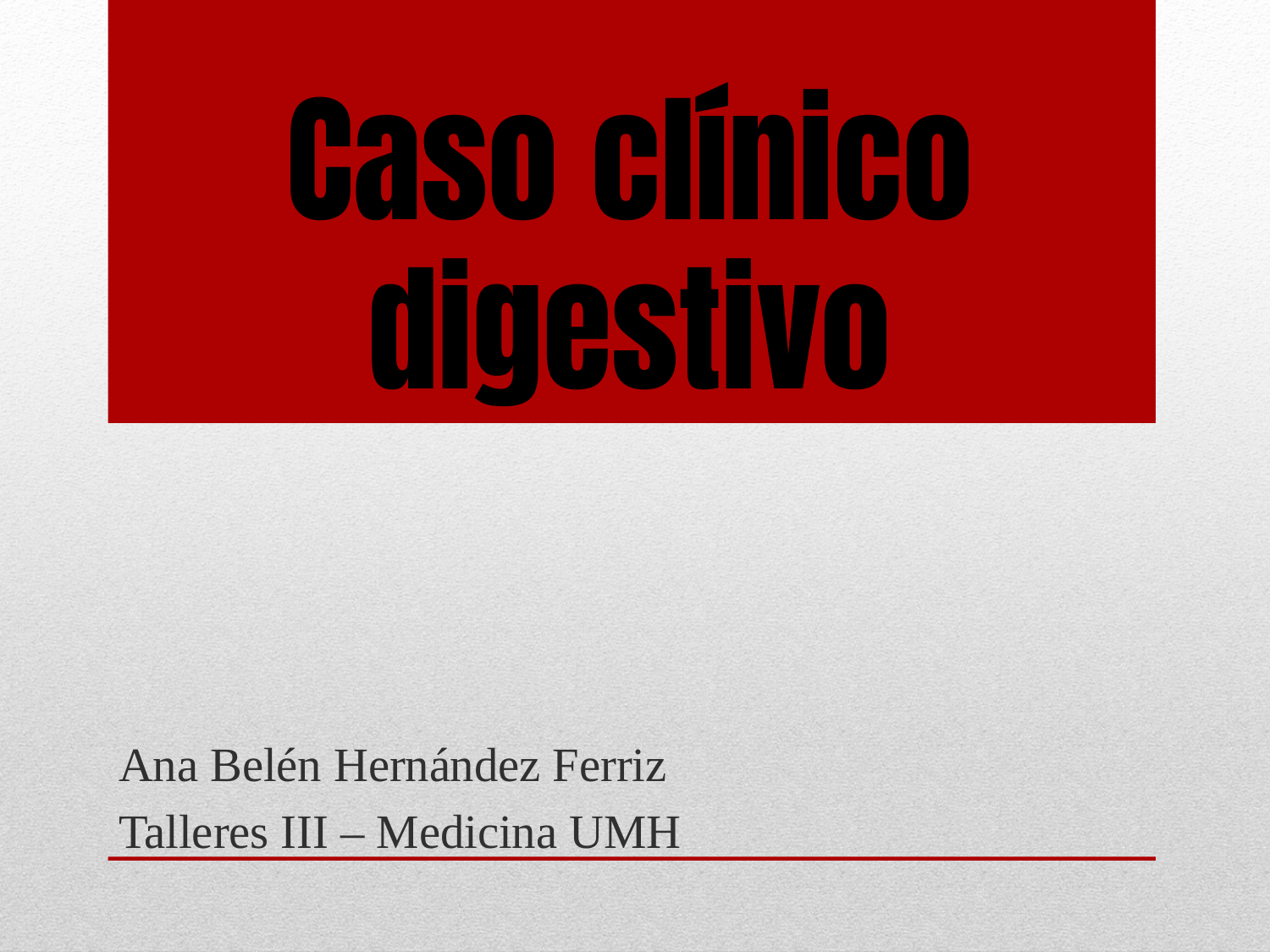

# Caso clínico digestivo
Ana Belén Hernández Ferriz
Talleres III – Medicina UMH